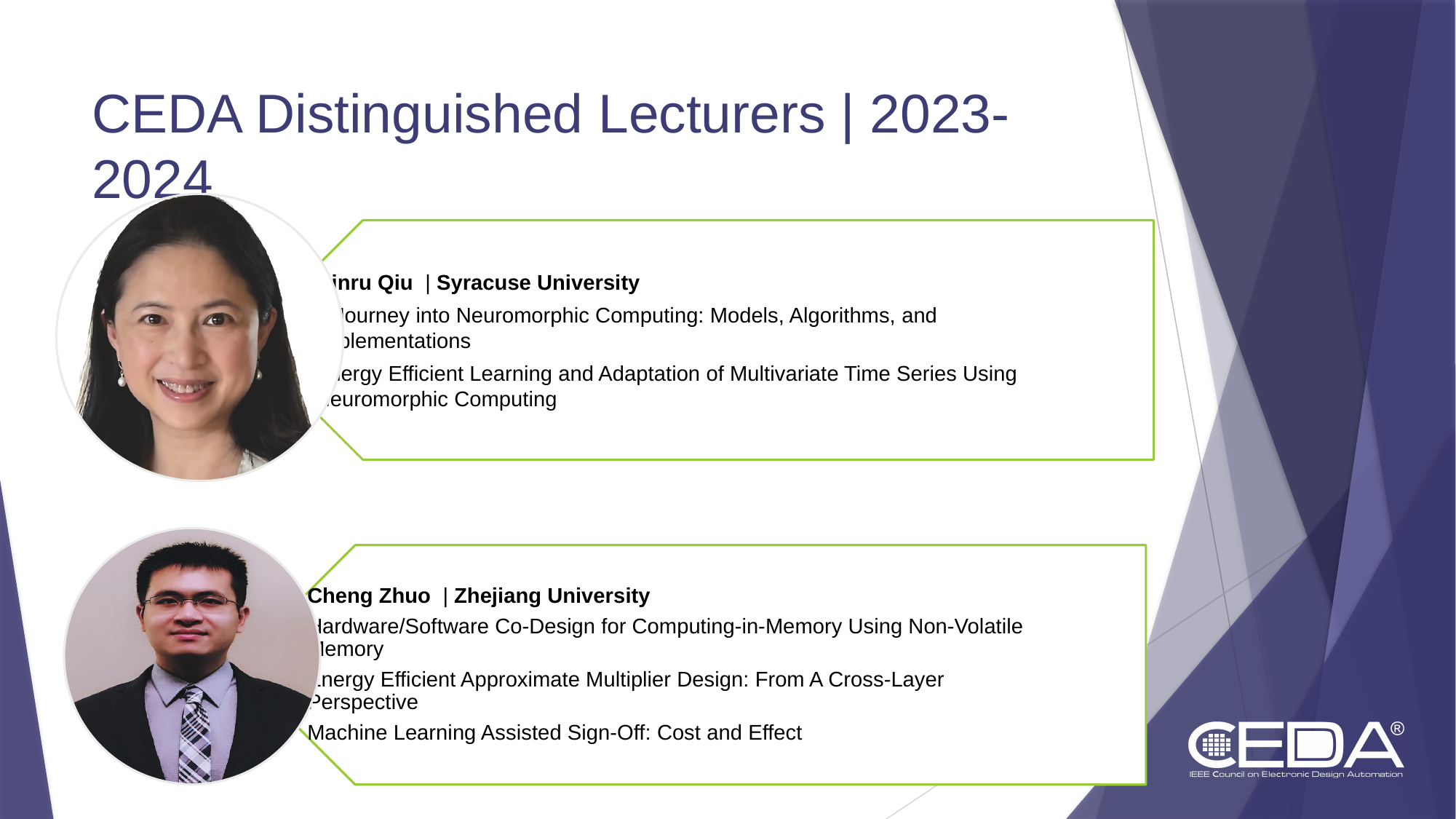

# CEDA Distinguished Lecturers | 2023-2024
Qinru Qiu  | Syracuse University
A Journey into Neuromorphic Computing: Models, Algorithms, and Implementations
Energy Efficient Learning and Adaptation of Multivariate Time Series Using Neuromorphic Computing
Cheng Zhuo  | Zhejiang University
Hardware/Software Co-Design for Computing-in-Memory Using Non-Volatile Memory
Energy Efficient Approximate Multiplier Design: From A Cross-Layer Perspective
Machine Learning Assisted Sign-Off: Cost and Effect